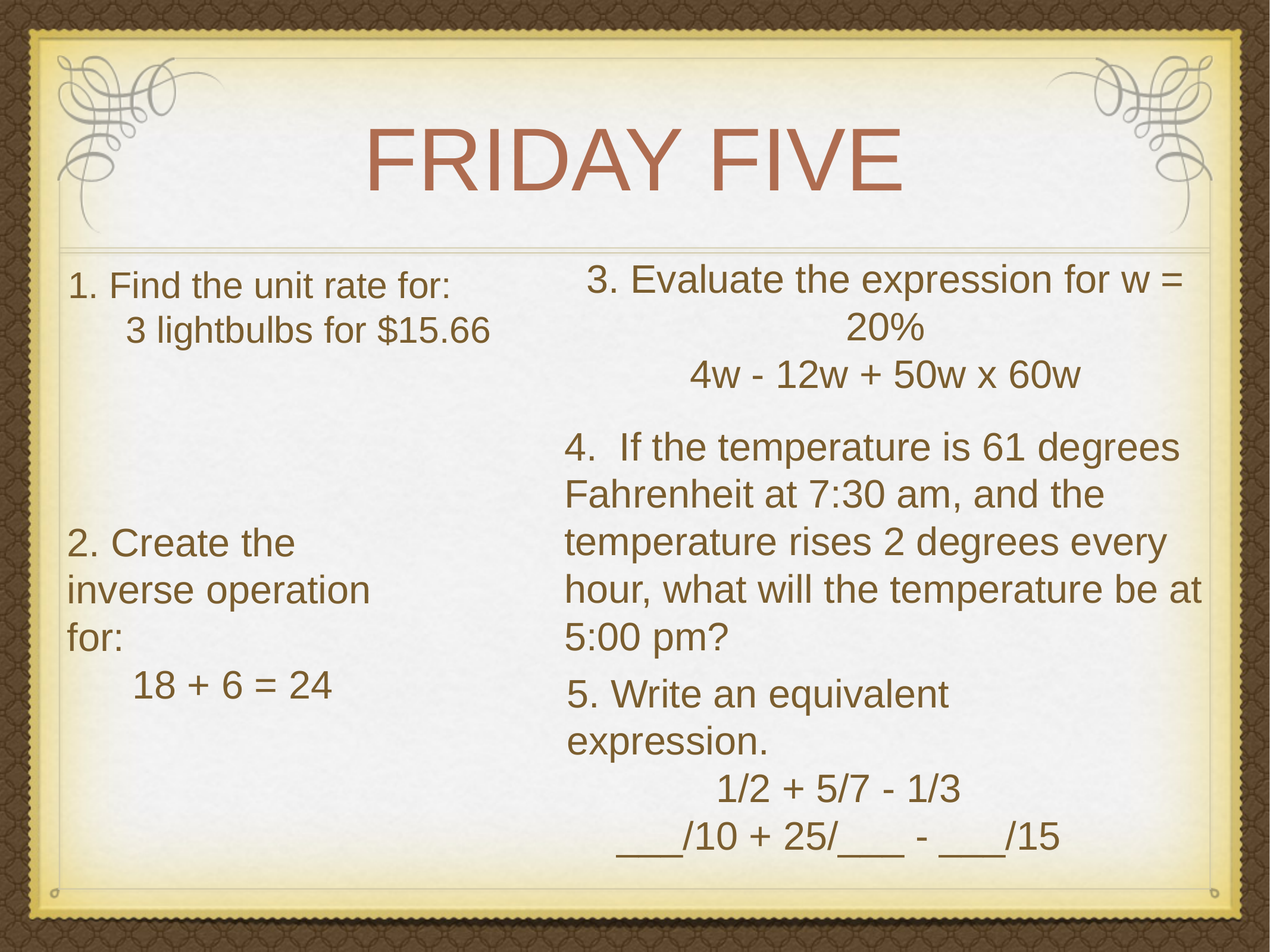

# Friday Five
1. Find the unit rate for:
3 lightbulbs for $15.66
3. Evaluate the expression for w = 20%
4w - 12w + 50w x 60w
4.  If the temperature is 61 degrees Fahrenheit at 7:30 am, and the temperature rises 2 degrees every hour, what will the temperature be at 5:00 pm?
2. Create the inverse operation for:
18 + 6 = 24
5. Write an equivalent expression.
1/2 + 5/7 - 1/3
___/10 + 25/___ - ___/15